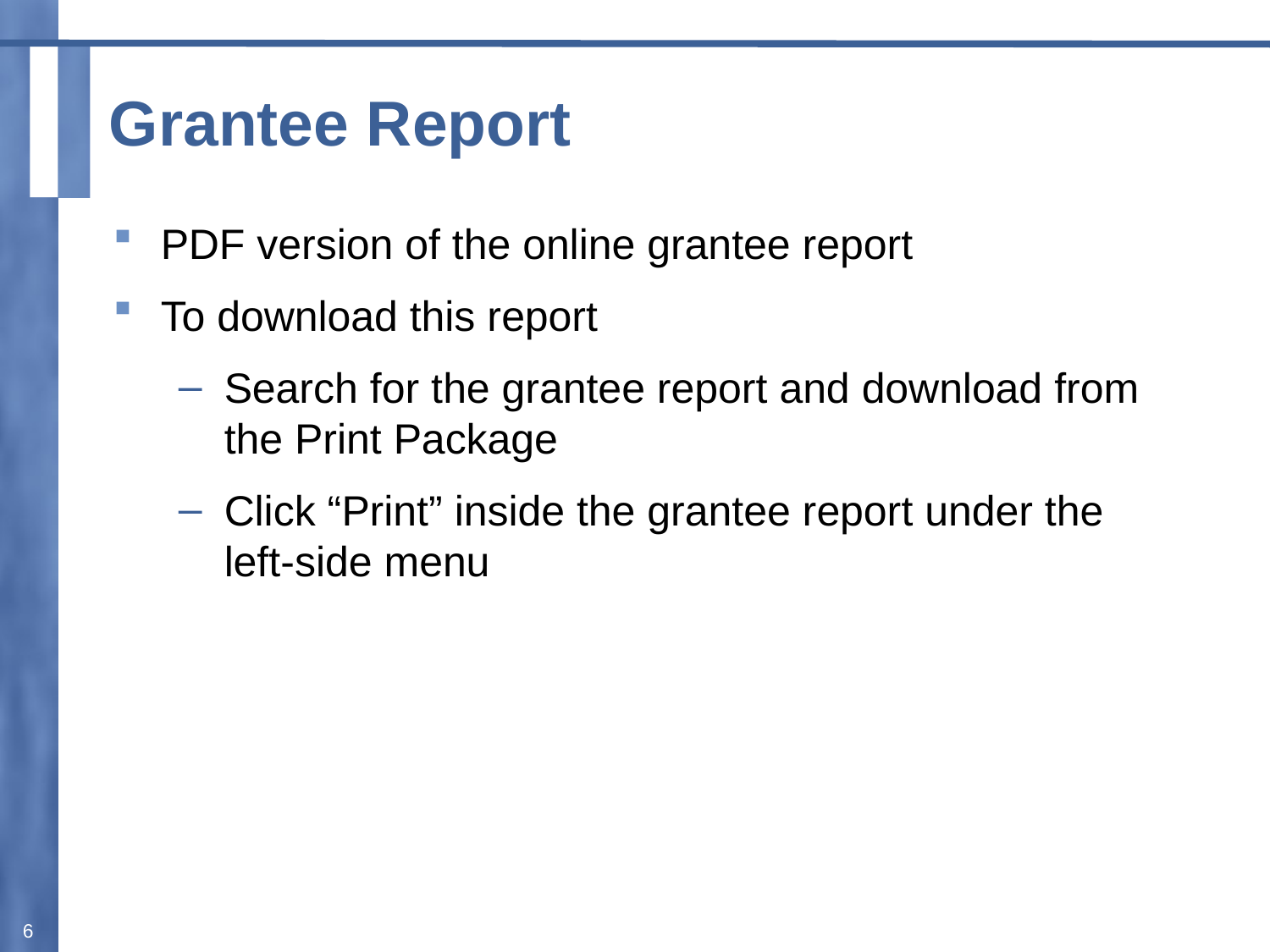

# Grantee Report
PDF version of the online grantee report
To download this report
Search for the grantee report and download from the Print Package
Click “Print” inside the grantee report under the left-side menu

6